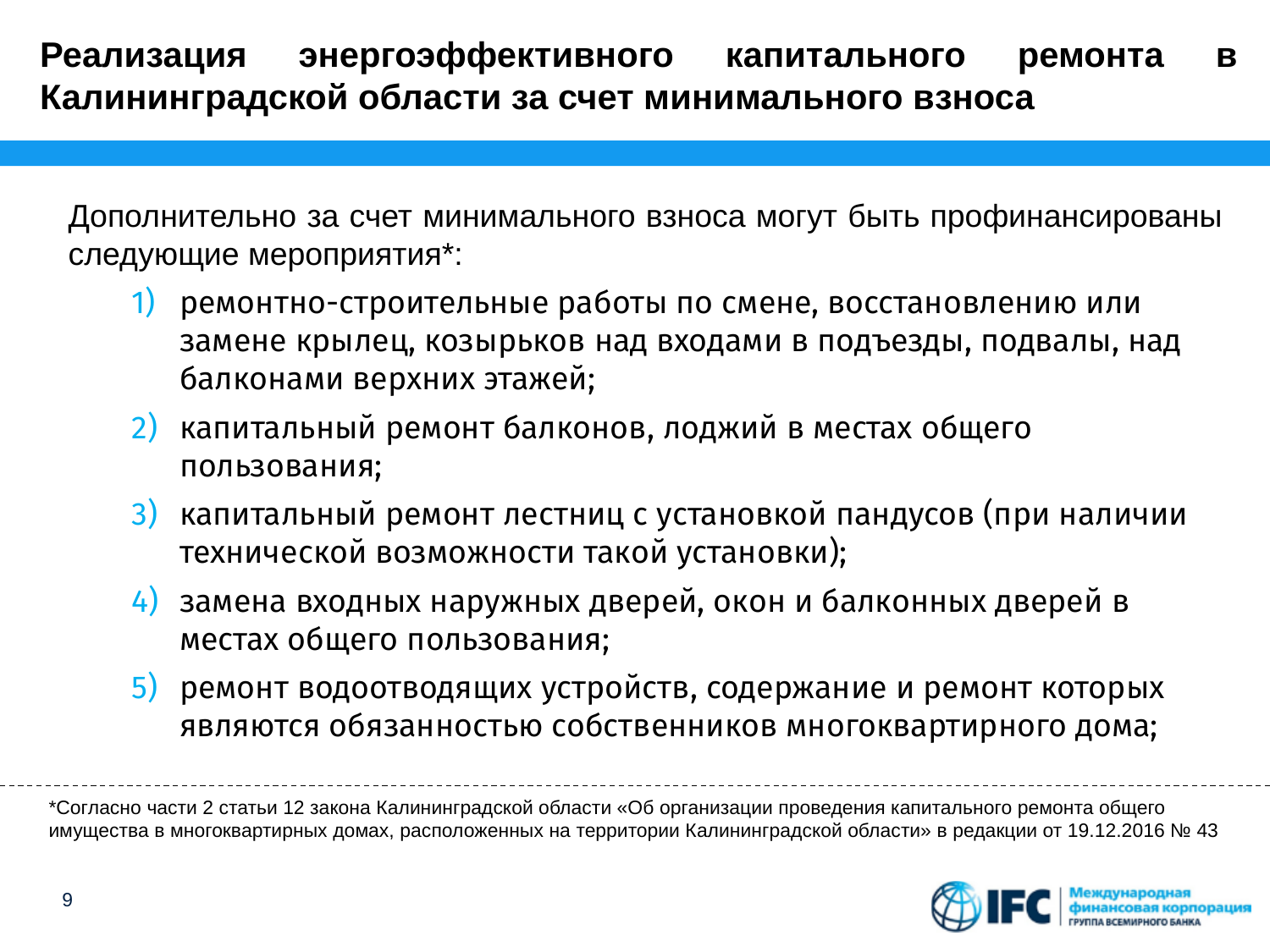

Реализация энергоэффективного капитального ремонта в Калининградской области за счет минимального взноса
Дополнительно за счет минимального взноса могут быть профинансированы следующие мероприятия*:
ремонтно-строительные работы по смене, восстановлению или замене крылец, козырьков над входами в подъезды, подвалы, над балконами верхних этажей;
капитальный ремонт балконов, лоджий в местах общего пользования;
капитальный ремонт лестниц с установкой пандусов (при наличии технической возможности такой установки);
замена входных наружных дверей, окон и балконных дверей в местах общего пользования;
ремонт водоотводящих устройств, содержание и ремонт которых являются обязанностью собственников многоквартирного дома;
*Согласно части 2 статьи 12 закона Калининградской области «Об организации проведения капитального ремонта общего имущества в многоквартирных домах, расположенных на территории Калининградской области» в редакции от 19.12.2016 № 43
9